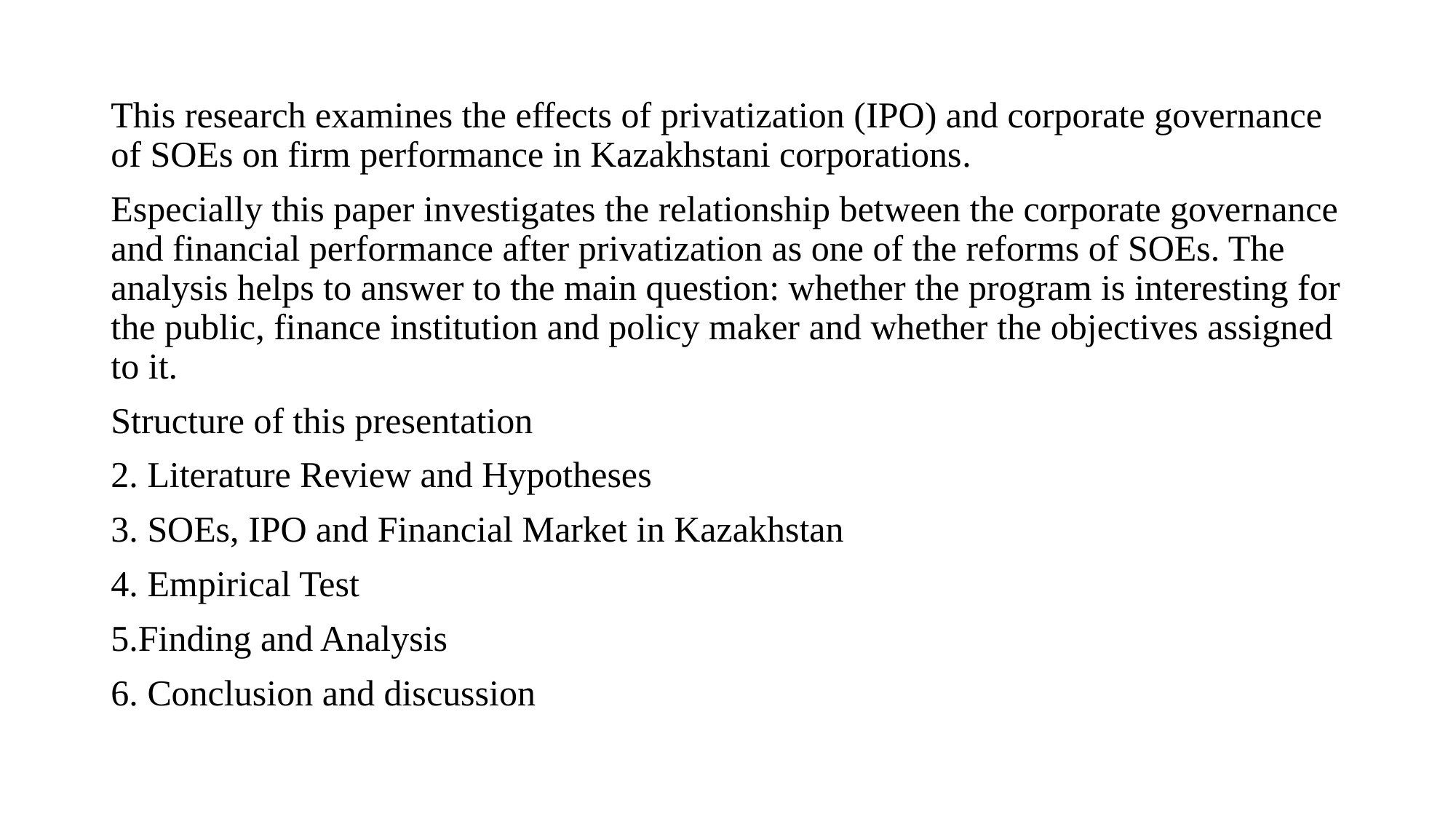

This research examines the effects of privatization (IPO) and corporate governance of SOEs on firm performance in Kazakhstani corporations.
Especially this paper investigates the relationship between the corporate governance and financial performance after privatization as one of the reforms of SOEs. The analysis helps to answer to the main question: whether the program is interesting for the public, finance institution and policy maker and whether the objectives assigned to it.
Structure of this presentation
2. Literature Review and Hypotheses
3. SOEs, IPO and Financial Market in Kazakhstan
4. Empirical Test
5.Finding and Analysis
6. Conclusion and discussion